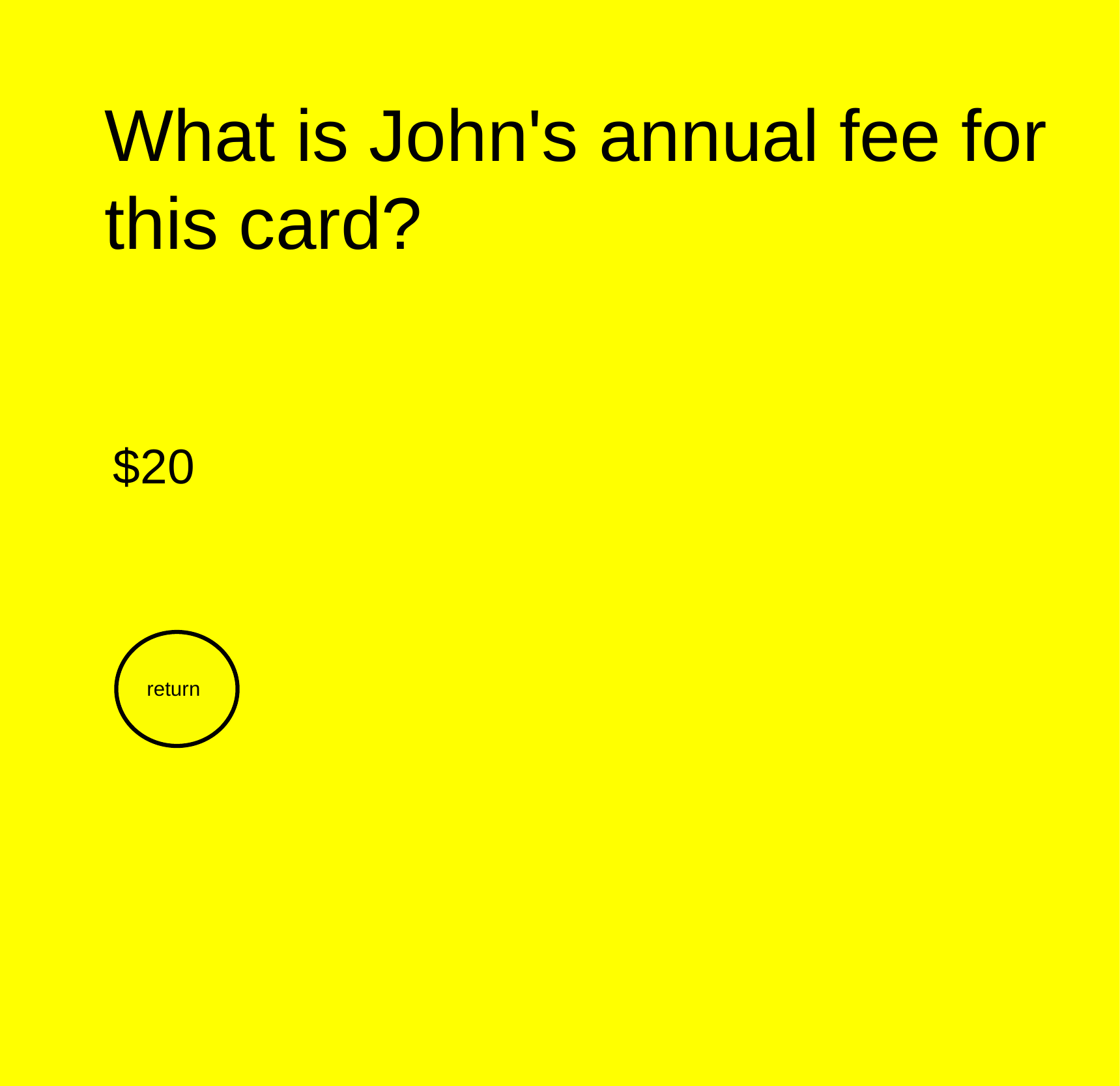

What is John's annual fee for this card?
$20

return